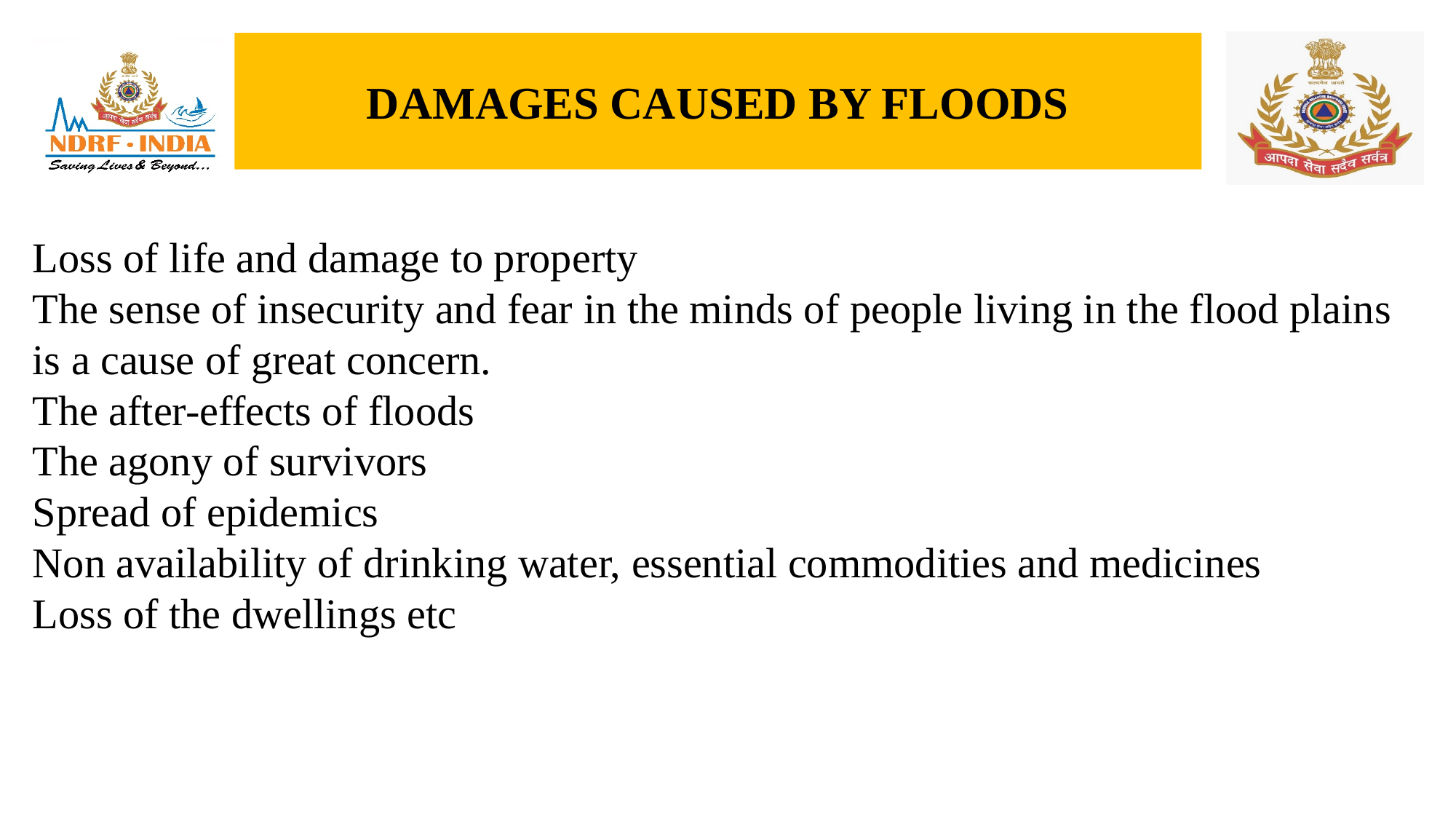

DAMAGES CAUSED BY FLOODS
#
Loss of life and damage to property
The sense of insecurity and fear in the minds of people living in the flood plains is a cause of great concern.
The after-effects of floods
The agony of survivors
Spread of epidemics
Non availability of drinking water, essential commodities and medicines
Loss of the dwellings etc